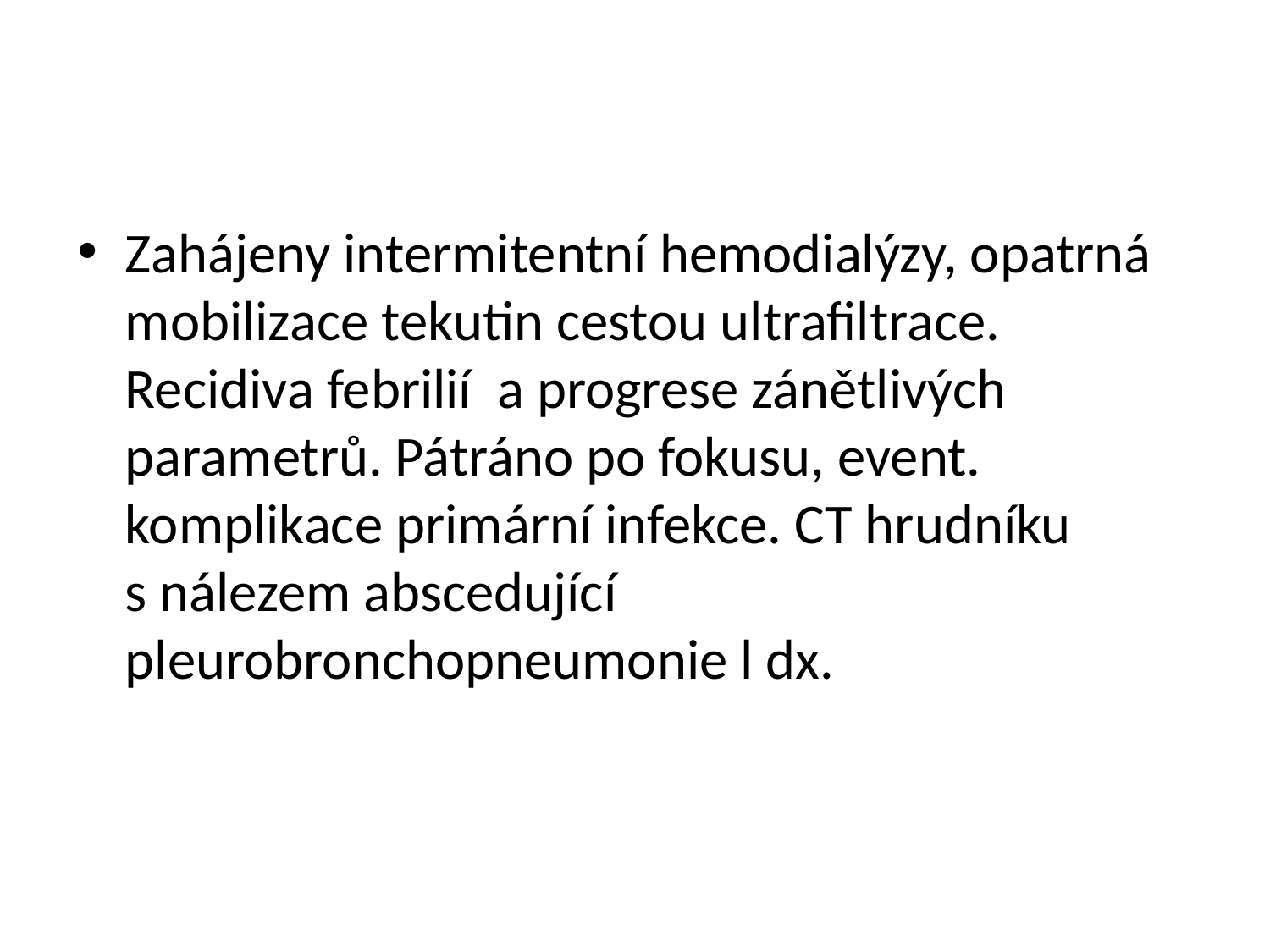

Zahájeny intermitentní hemodialýzy, opatrná mobilizace tekutin cestou ultrafiltrace. Recidiva febrilií  a progrese zánětlivých parametrů. Pátráno po fokusu, event. komplikace primární infekce. CT hrudníku s nálezem abscedující pleurobronchopneumonie l dx.